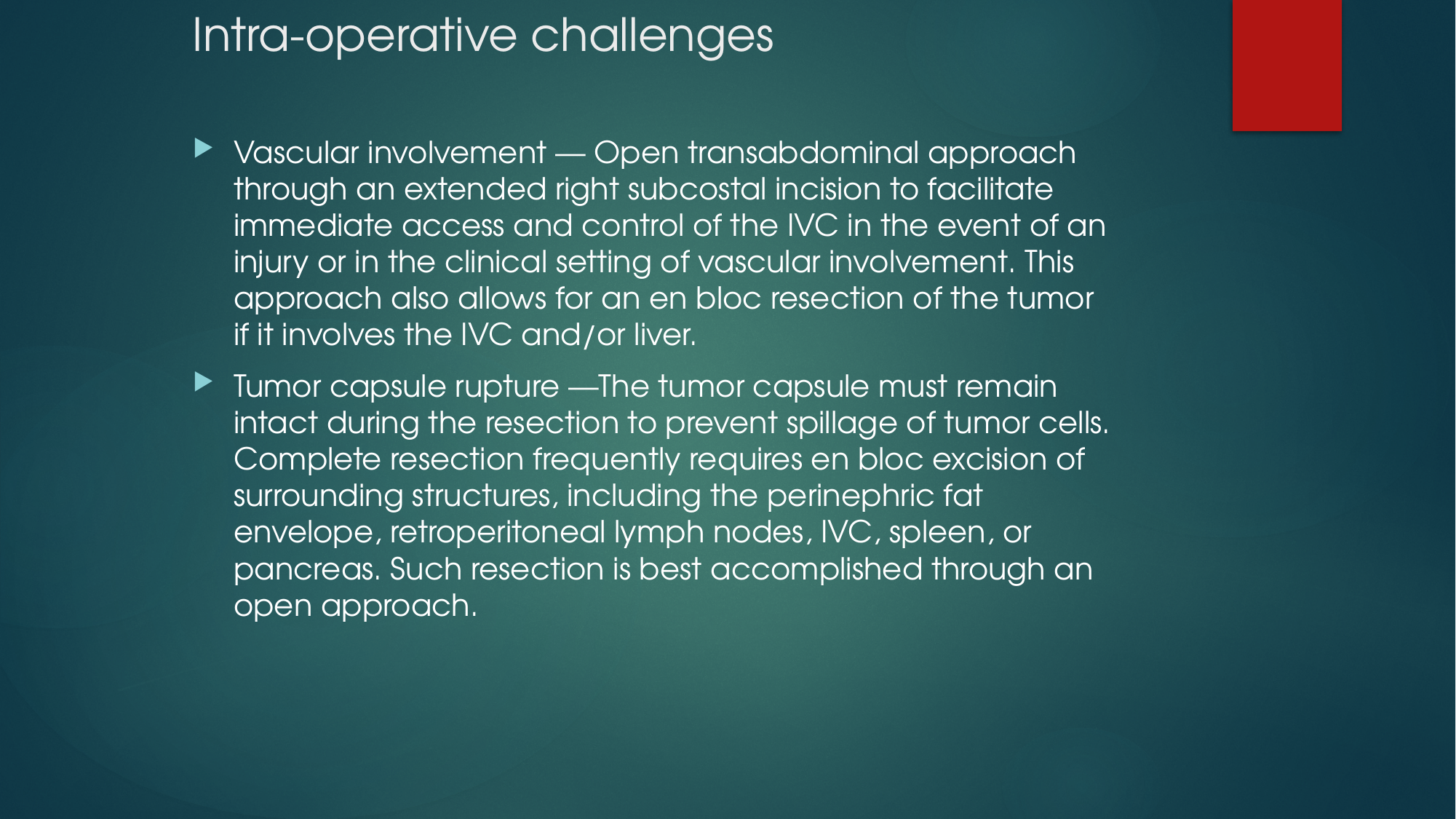

# Intra-operative challenges
Vascular involvement — Open transabdominal approach through an extended right subcostal incision to facilitate immediate access and control of the IVC in the event of an injury or in the clinical setting of vascular involvement. This approach also allows for an en bloc resection of the tumor if it involves the IVC and/or liver.
Tumor capsule rupture —The tumor capsule must remain intact during the resection to prevent spillage of tumor cells. Complete resection frequently requires en bloc excision of surrounding structures, including the perinephric fat envelope, retroperitoneal lymph nodes, IVC, spleen, or pancreas. Such resection is best accomplished through an open approach.